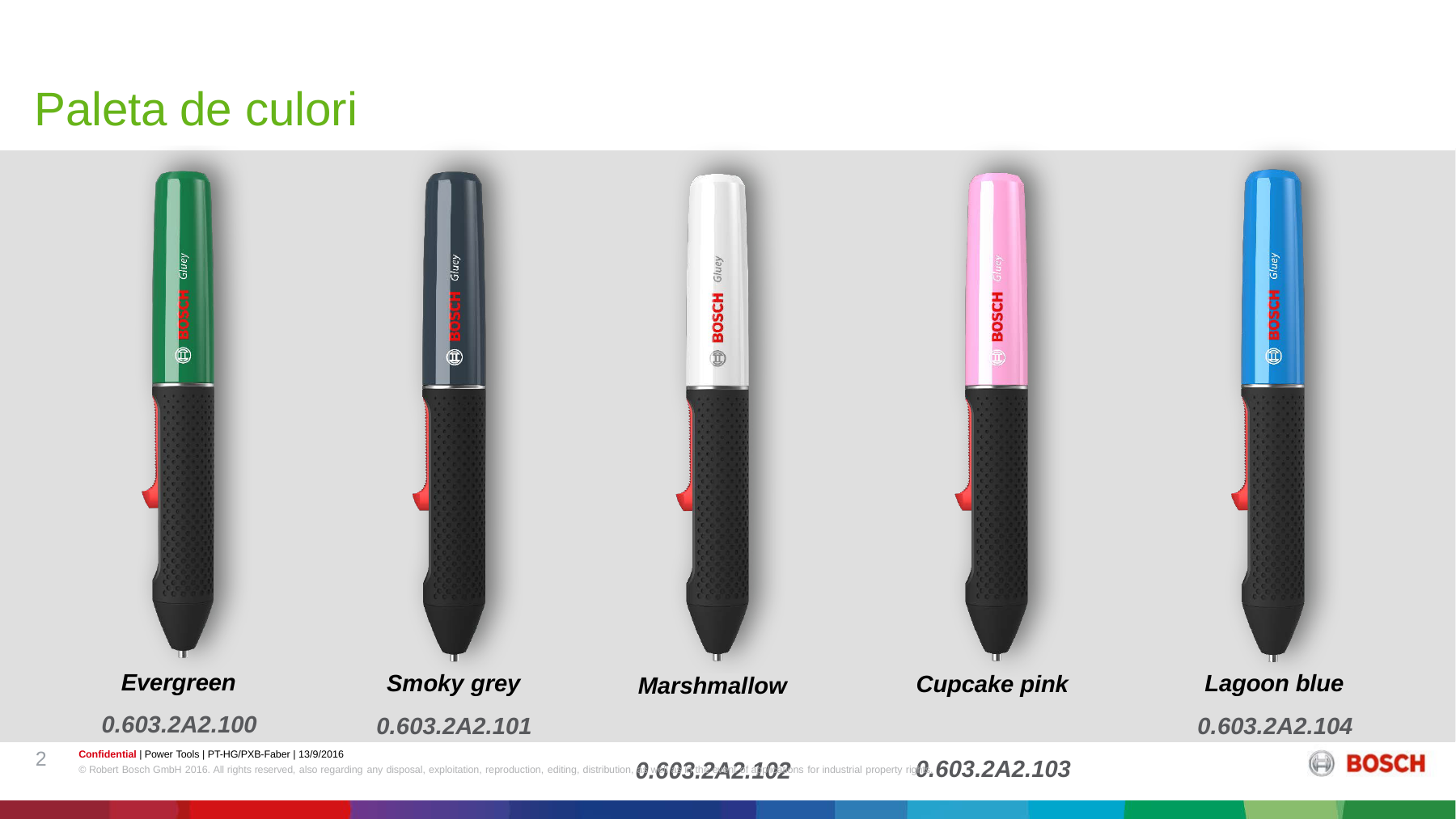

# Paleta de culori

Evergreen  0.603.2A2.100
Smoky grey  0.603.2A2.101
Lagoon blue  0.603.2A2.104
Cupcake pink  0.603.2A2.103
Marshmallow  0.603.2A2.102
2
Confidential | Power Tools | PT-HG/PXB-Faber | 13/9/2016
© Robert Bosch GmbH 2016. All rights reserved, also regarding any disposal, exploitation, reproduction, editing, distribution, as well as in the event of applications for industrial property rights.